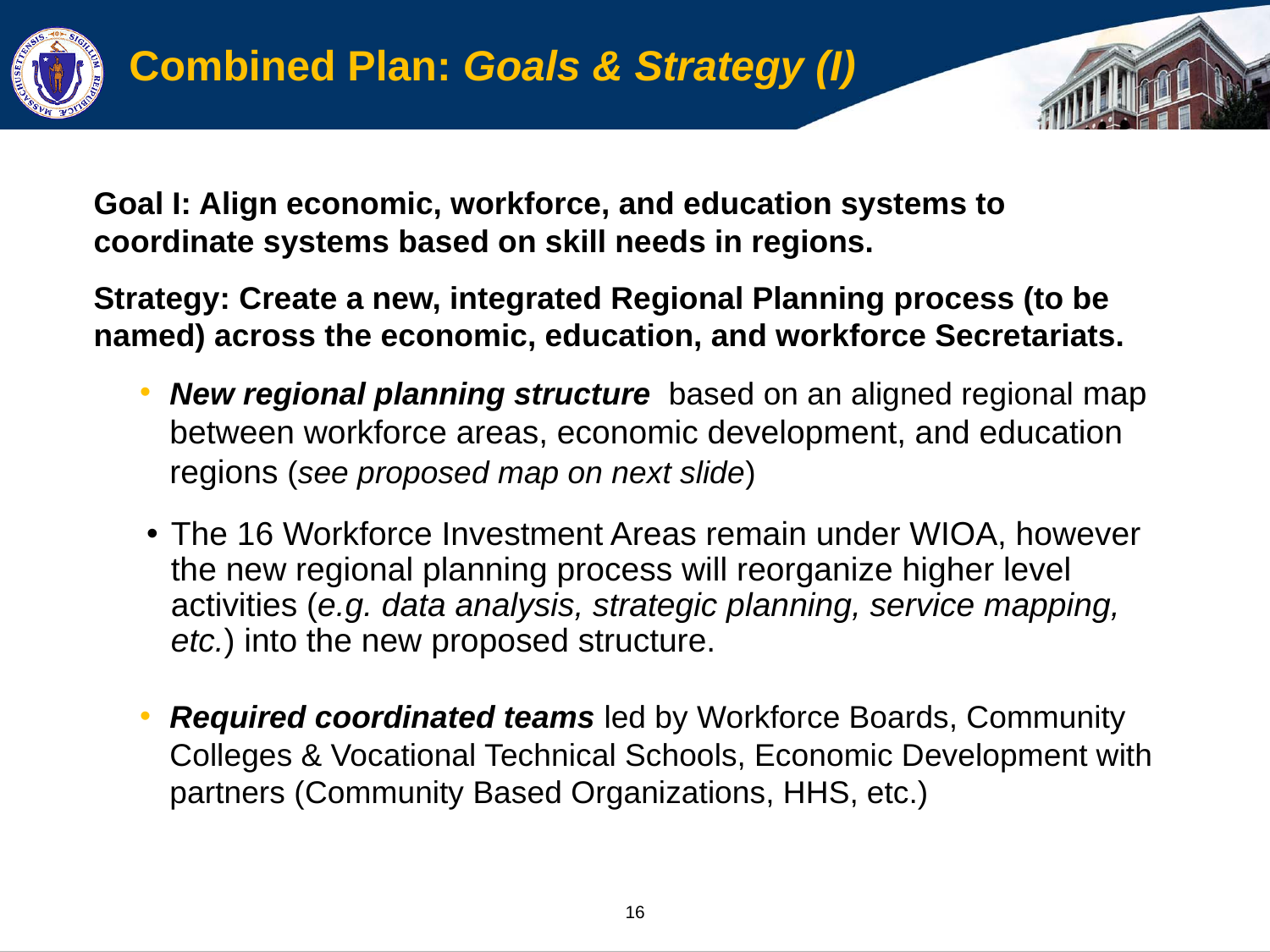

# Combined Plan: Goals & Strategy (I)
Goal I: Align economic, workforce, and education systems to coordinate systems based on skill needs in regions.
Strategy: Create a new, integrated Regional Planning process (to be named) across the economic, education, and workforce Secretariats.
New regional planning structure  based on an aligned regional map between workforce areas, economic development, and education regions (see proposed map on next slide)
The 16 Workforce Investment Areas remain under WIOA, however the new regional planning process will reorganize higher level activities (e.g. data analysis, strategic planning, service mapping, etc.) into the new proposed structure.

Required coordinated teams led by Workforce Boards, Community Colleges & Vocational Technical Schools, Economic Development with partners (Community Based Organizations, HHS, etc.)